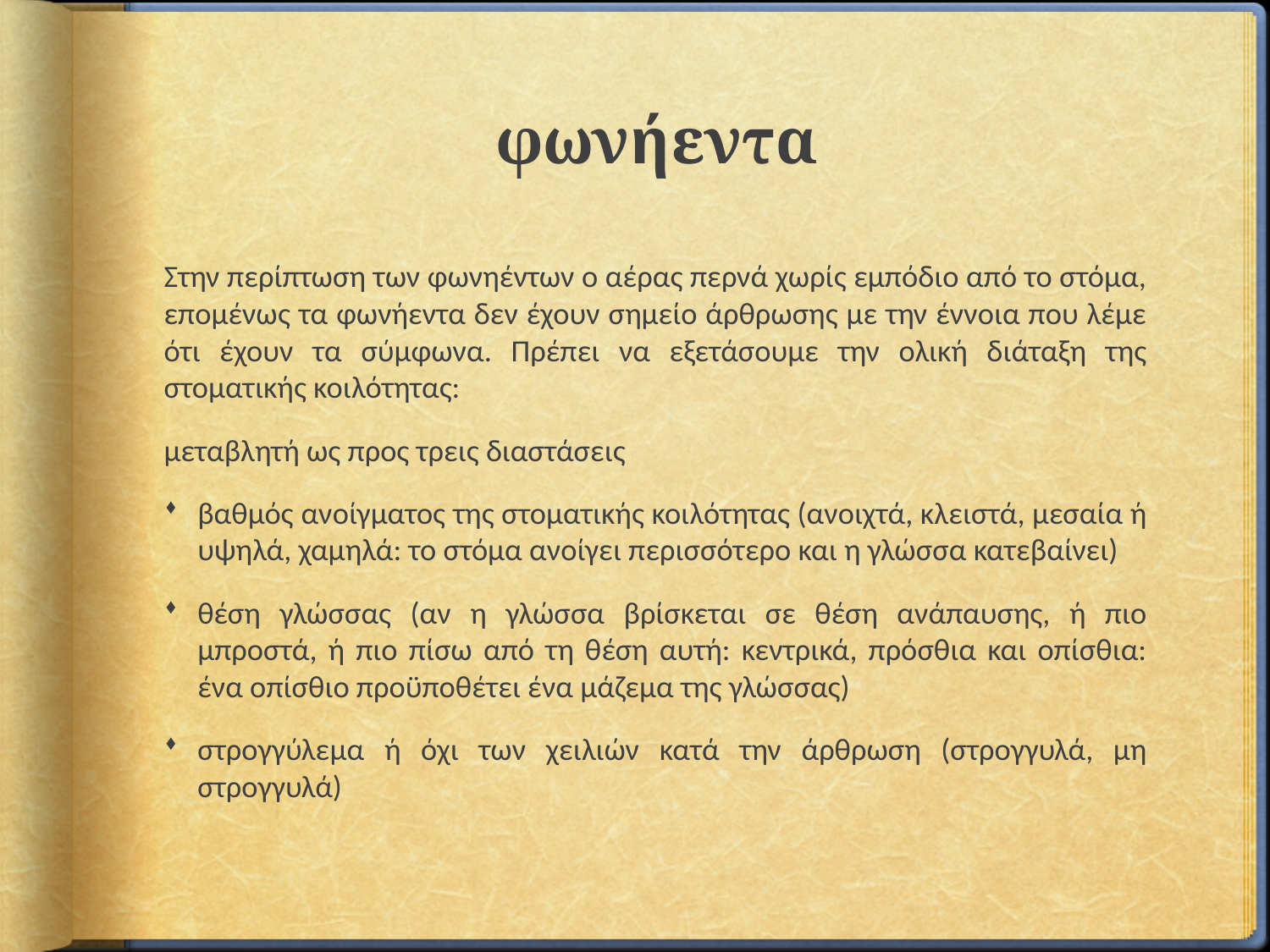

# φωνήεντα
Στην περίπτωση των φωνηέντων ο αέρας περνά χωρίς εμπόδιο από το στόμα, επομένως τα φωνήεντα δεν έχουν σημείο άρθρωσης με την έννοια που λέμε ότι έχουν τα σύμφωνα. Πρέπει να εξετάσουμε την ολική διάταξη της στοματικής κοιλότητας:
μεταβλητή ως προς τρεις διαστάσεις
βαθμός ανοίγματος της στοματικής κοιλότητας (ανοιχτά, κλειστά, μεσαία ή υψηλά, χαμηλά: το στόμα ανοίγει περισσότερο και η γλώσσα κατεβαίνει)
θέση γλώσσας (αν η γλώσσα βρίσκεται σε θέση ανάπαυσης, ή πιο μπροστά, ή πιο πίσω από τη θέση αυτή: κεντρικά, πρόσθια και οπίσθια: ένα οπίσθιο προϋποθέτει ένα μάζεμα της γλώσσας)
στρογγύλεμα ή όχι των χειλιών κατά την άρθρωση (στρογγυλά, μη στρογγυλά)